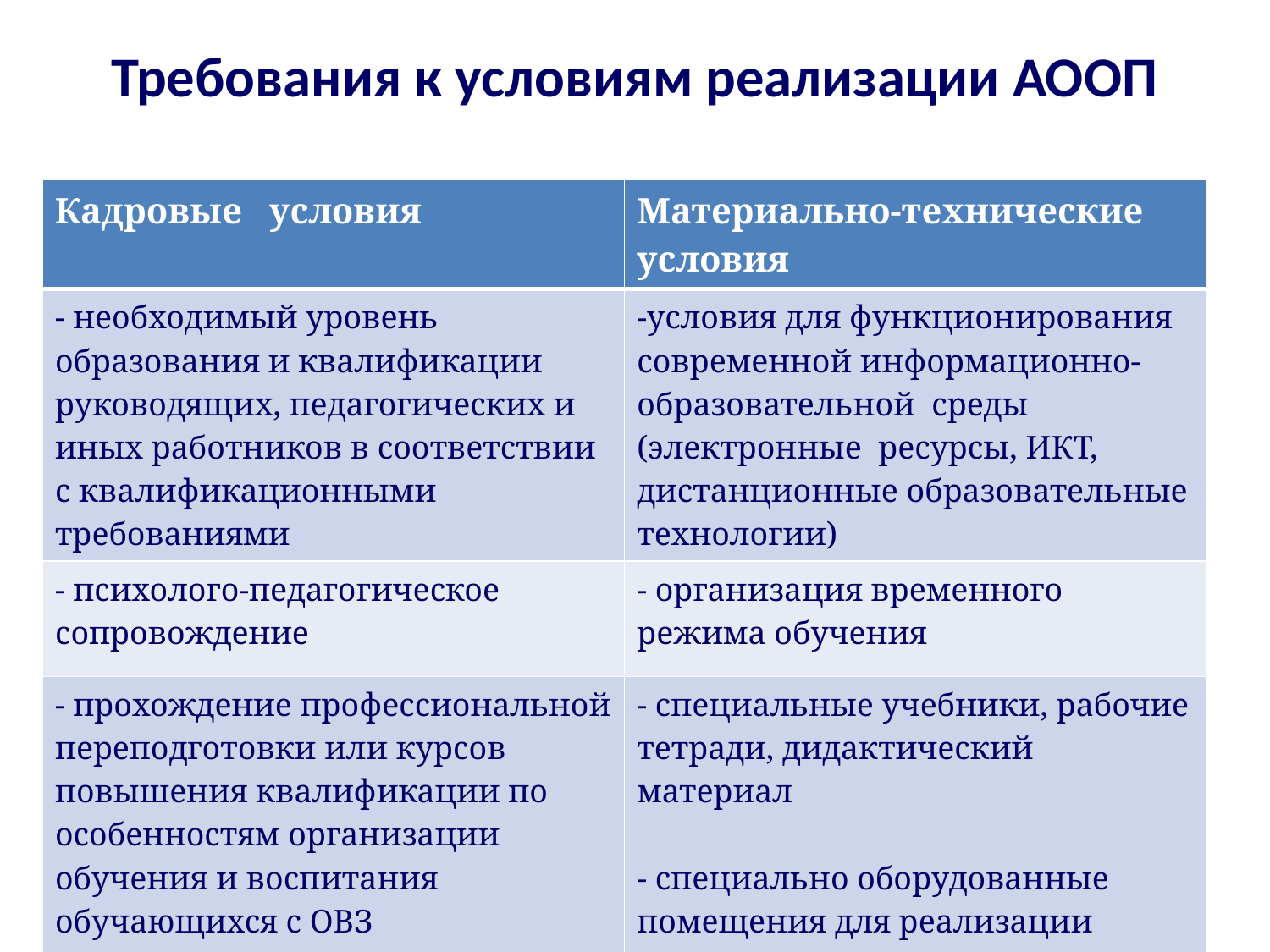

# Требования к условиям реализации АООП
| Кадровые условия | Материально-технические условия |
| --- | --- |
| - необходимый уровень образования и квалификации руководящих, педагогических и иных работников в соответствии с квалификационными требованиями | -условия для функционирования современной информационно-образовательной среды (электронные ресурсы, ИКТ, дистанционные образовательные технологии) |
| - психолого-педагогическое сопровождение | - организация временного режима обучения |
| - прохождение профессиональной переподготовки или курсов повышения квалификации по особенностям организации обучения и воспитания обучающихся с ОВЗ | - специальные учебники, рабочие тетради, дидактический материал - специально оборудованные помещения для реализации курсов коррекционно-развивающей области |